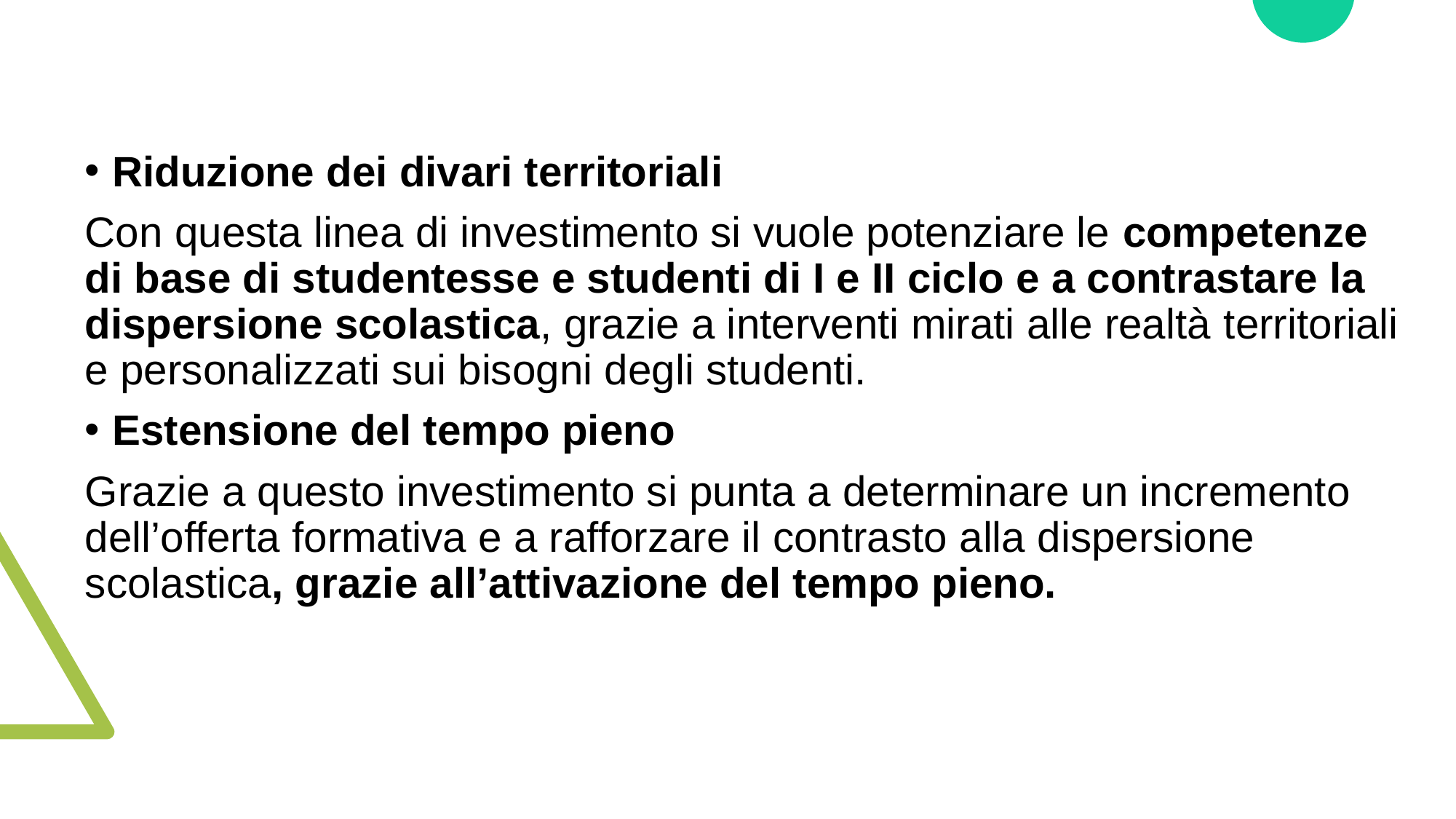

Riduzione dei divari territoriali
Con questa linea di investimento si vuole potenziare le competenze di base di studentesse e studenti di I e II ciclo e a contrastare la dispersione scolastica, grazie a interventi mirati alle realtà territoriali e personalizzati sui bisogni degli studenti.
Estensione del tempo pieno
Grazie a questo investimento si punta a determinare un incremento dell’offerta formativa e a rafforzare il contrasto alla dispersione scolastica, grazie all’attivazione del tempo pieno.